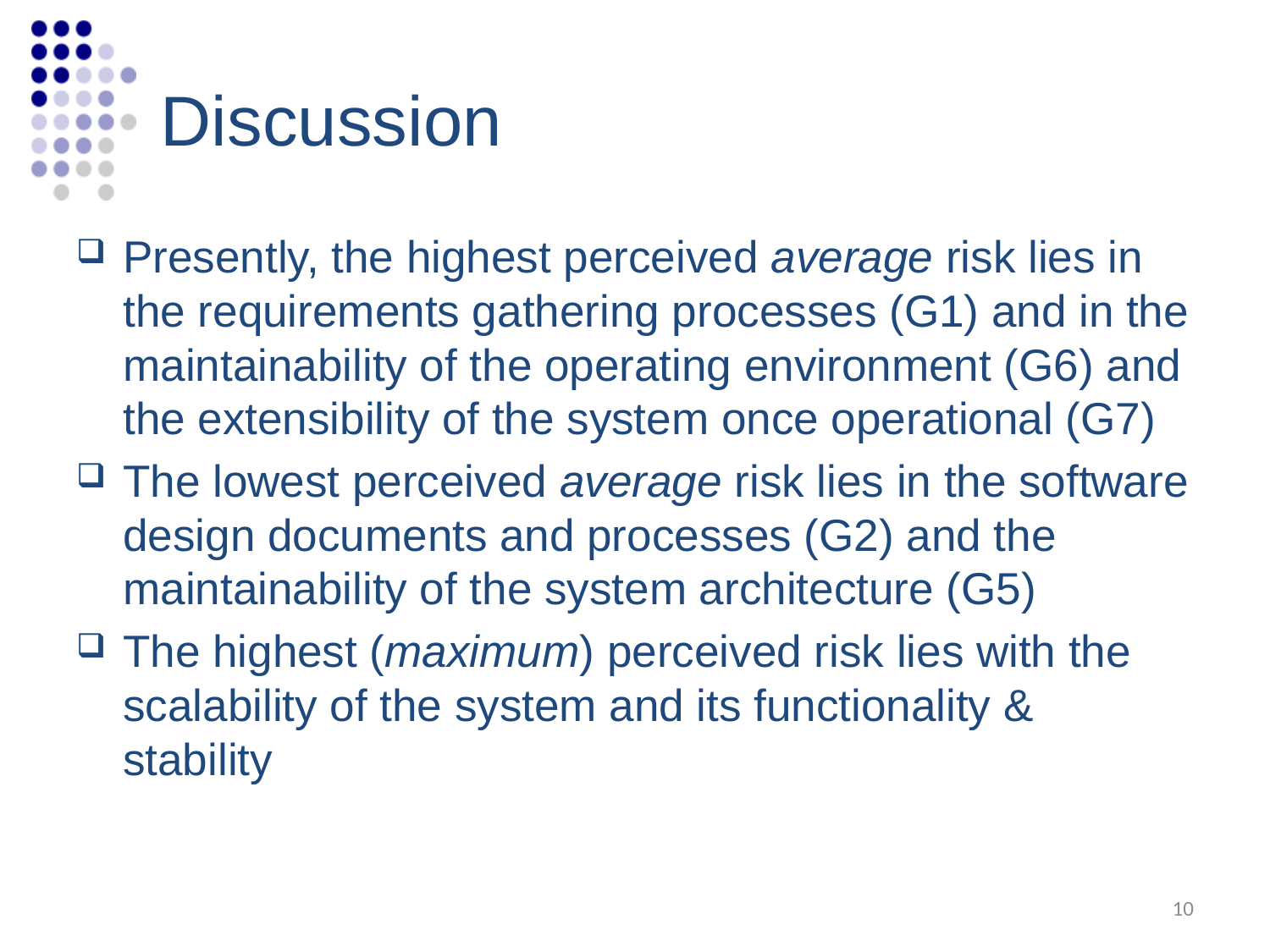

# Discussion
Presently, the highest perceived average risk lies in the requirements gathering processes (G1) and in the maintainability of the operating environment (G6) and the extensibility of the system once operational (G7)
The lowest perceived average risk lies in the software design documents and processes (G2) and the maintainability of the system architecture (G5)
The highest (maximum) perceived risk lies with the scalability of the system and its functionality & stability
10